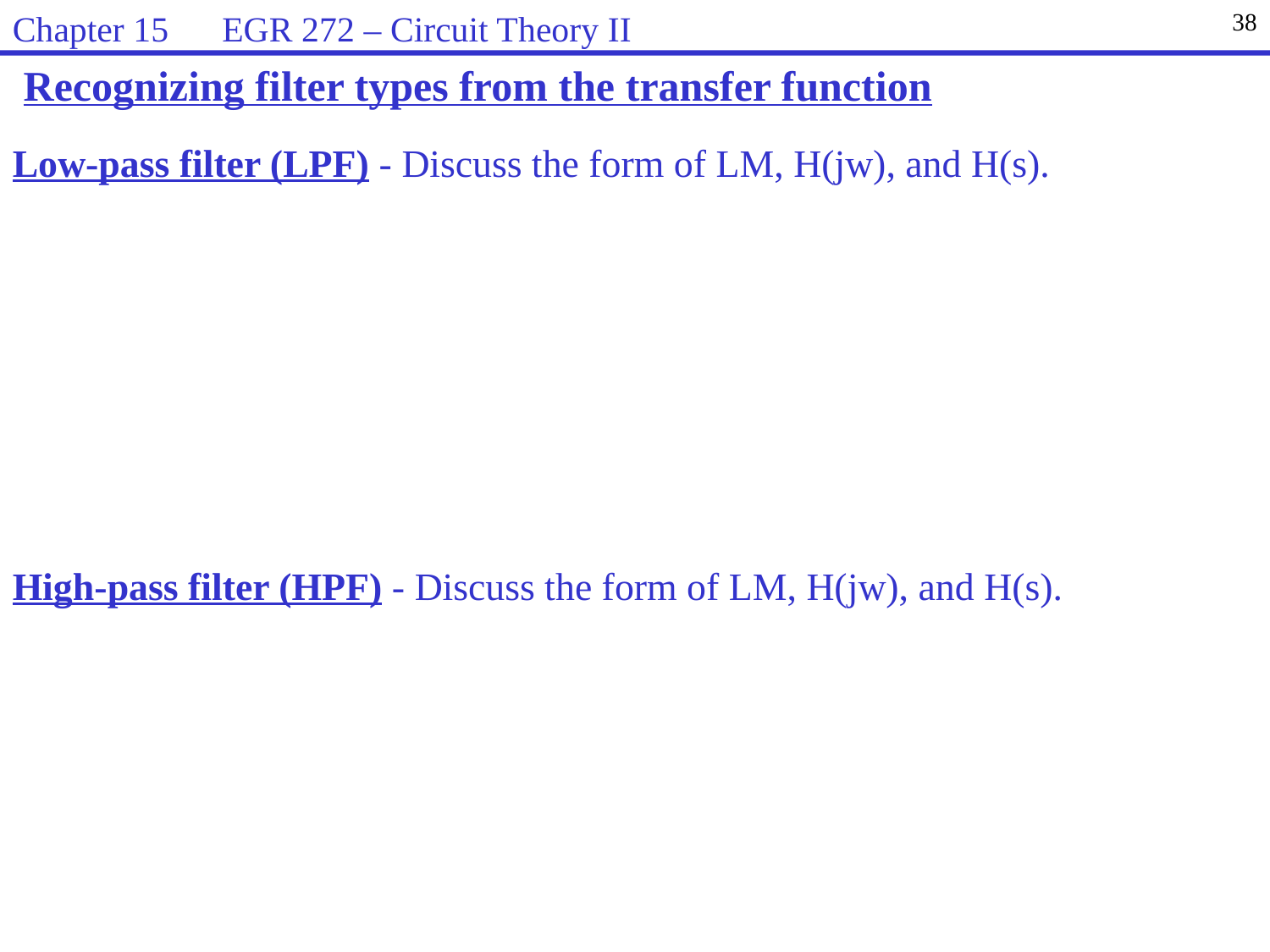

Chapter 15      EGR 272 – Circuit Theory II
38

Recognizing filter types from the transfer function
Low-pass filter (LPF) - Discuss the form of LM, H(jw), and H(s).
High-pass filter (HPF) - Discuss the form of LM, H(jw), and H(s).